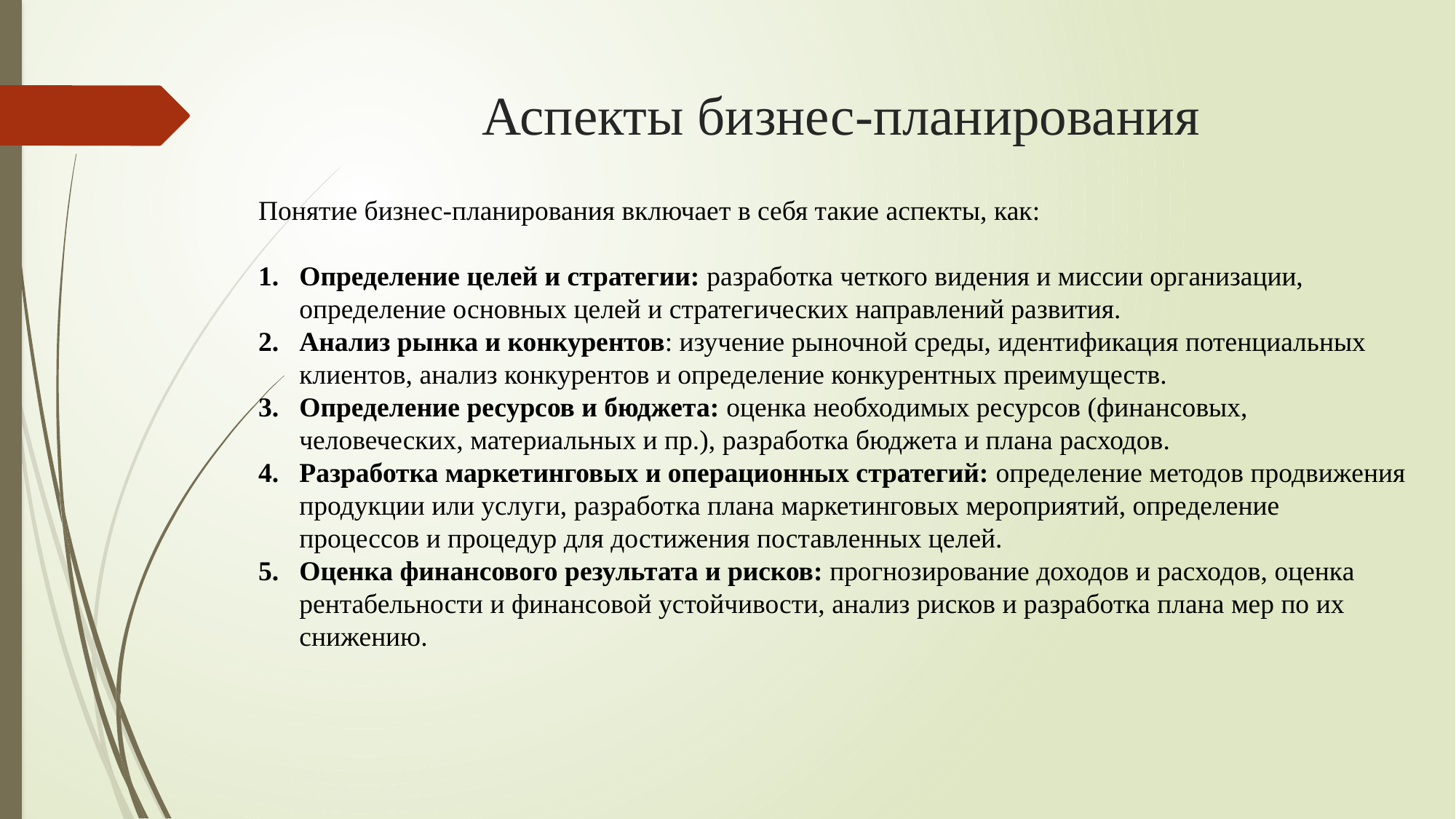

# Аспекты бизнес-планирования
Понятие бизнес-планирования включает в себя такие аспекты, как:

Определение целей и стратегии: разработка четкого видения и миссии организации, определение основных целей и стратегических направлений развития.
Анализ рынка и конкурентов: изучение рыночной среды, идентификация потенциальных клиентов, анализ конкурентов и определение конкурентных преимуществ.
Определение ресурсов и бюджета: оценка необходимых ресурсов (финансовых, человеческих, материальных и пр.), разработка бюджета и плана расходов.
Разработка маркетинговых и операционных стратегий: определение методов продвижения продукции или услуги, разработка плана маркетинговых мероприятий, определение процессов и процедур для достижения поставленных целей.
Оценка финансового результата и рисков: прогнозирование доходов и расходов, оценка рентабельности и финансовой устойчивости, анализ рисков и разработка плана мер по их снижению.